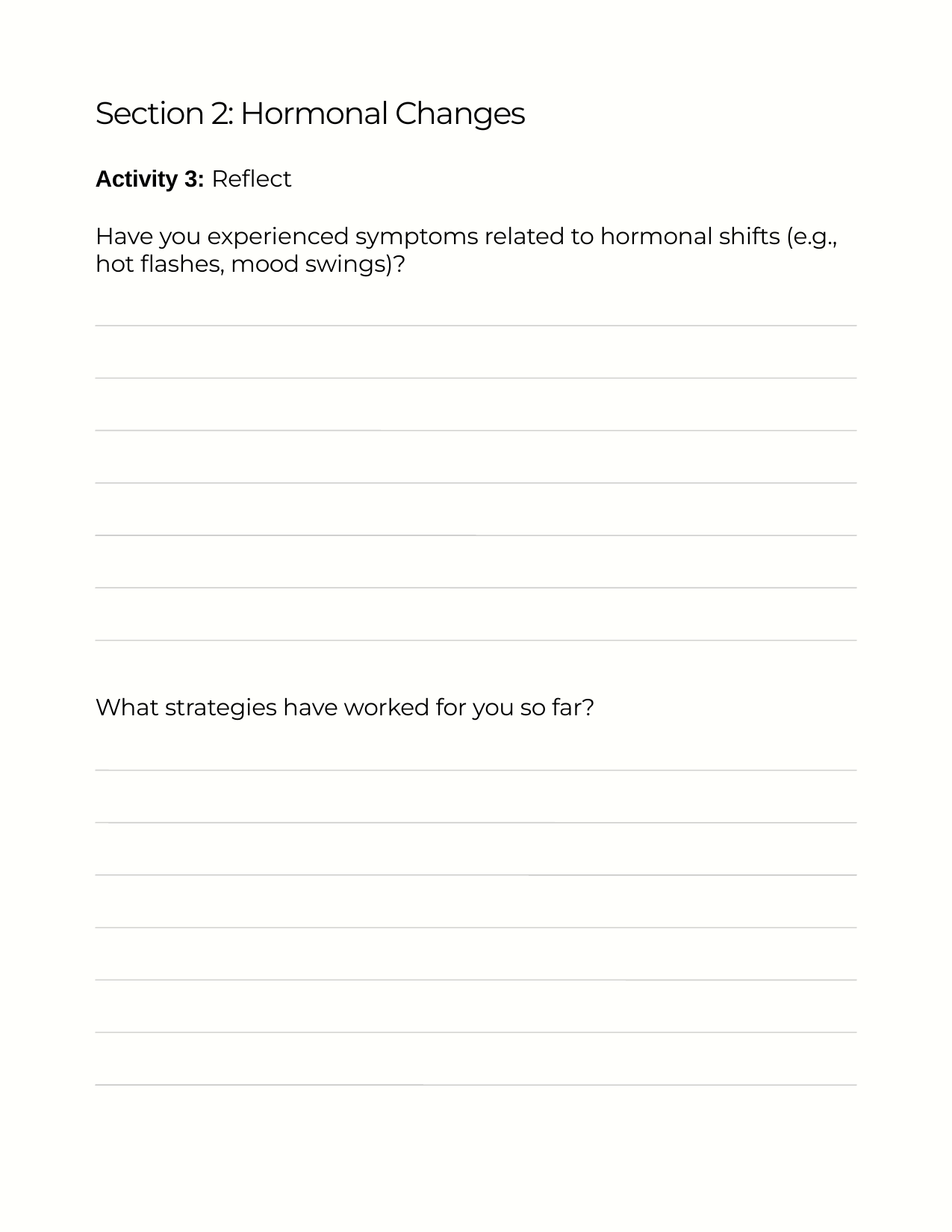

Section 2: Hormonal Changes
Activity 3: Reflect
Have you experienced symptoms related to hormonal shifts (e.g., hot flashes, mood swings)?

What strategies have worked for you so far?